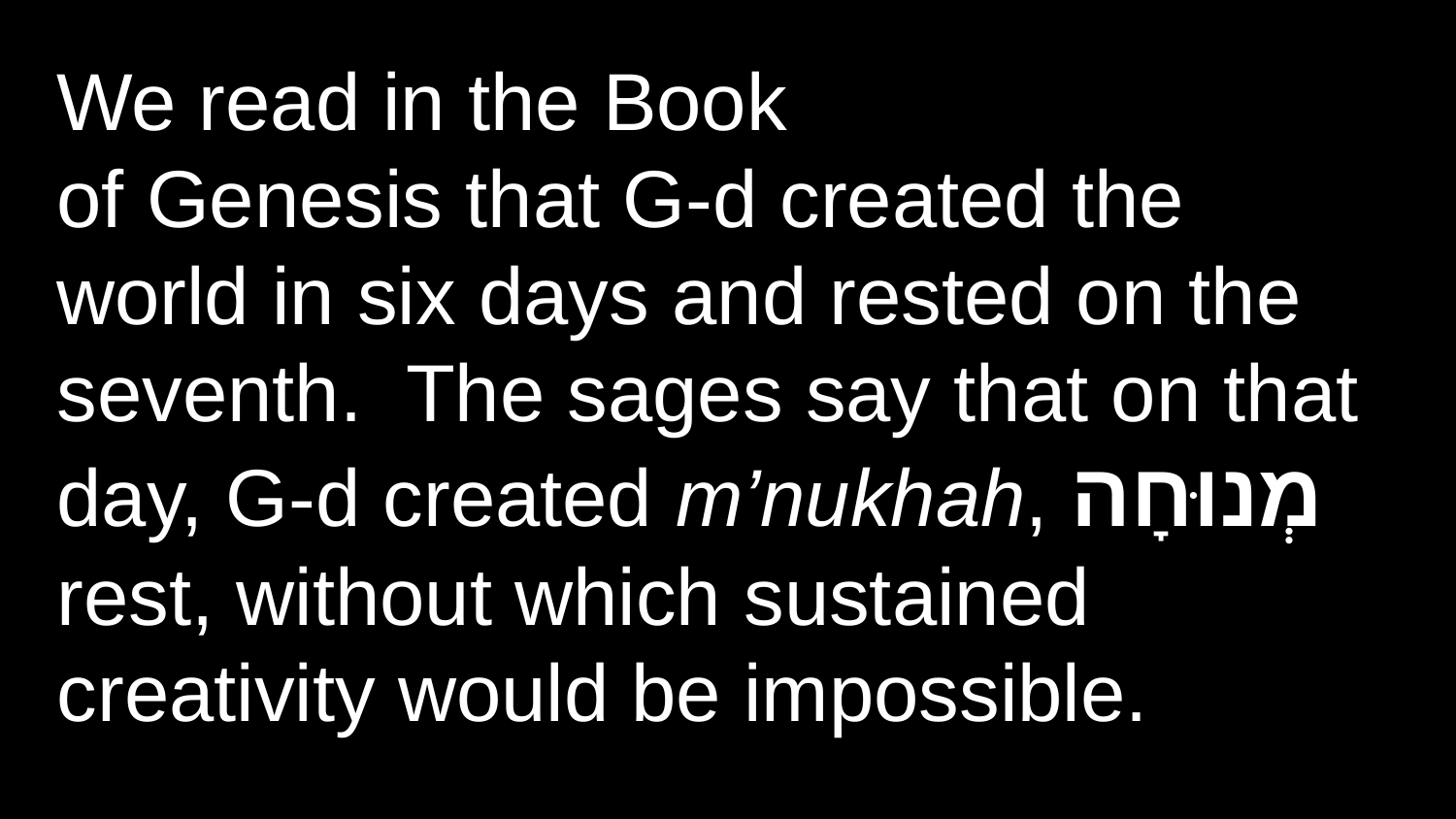

We read in the Book of Genesis that G‑d created the world in six days and rested on the seventh.  The sages say that on that day, G‑d created m’nukhah, מְנוּחָה rest, without which sustained creativity would be impossible.